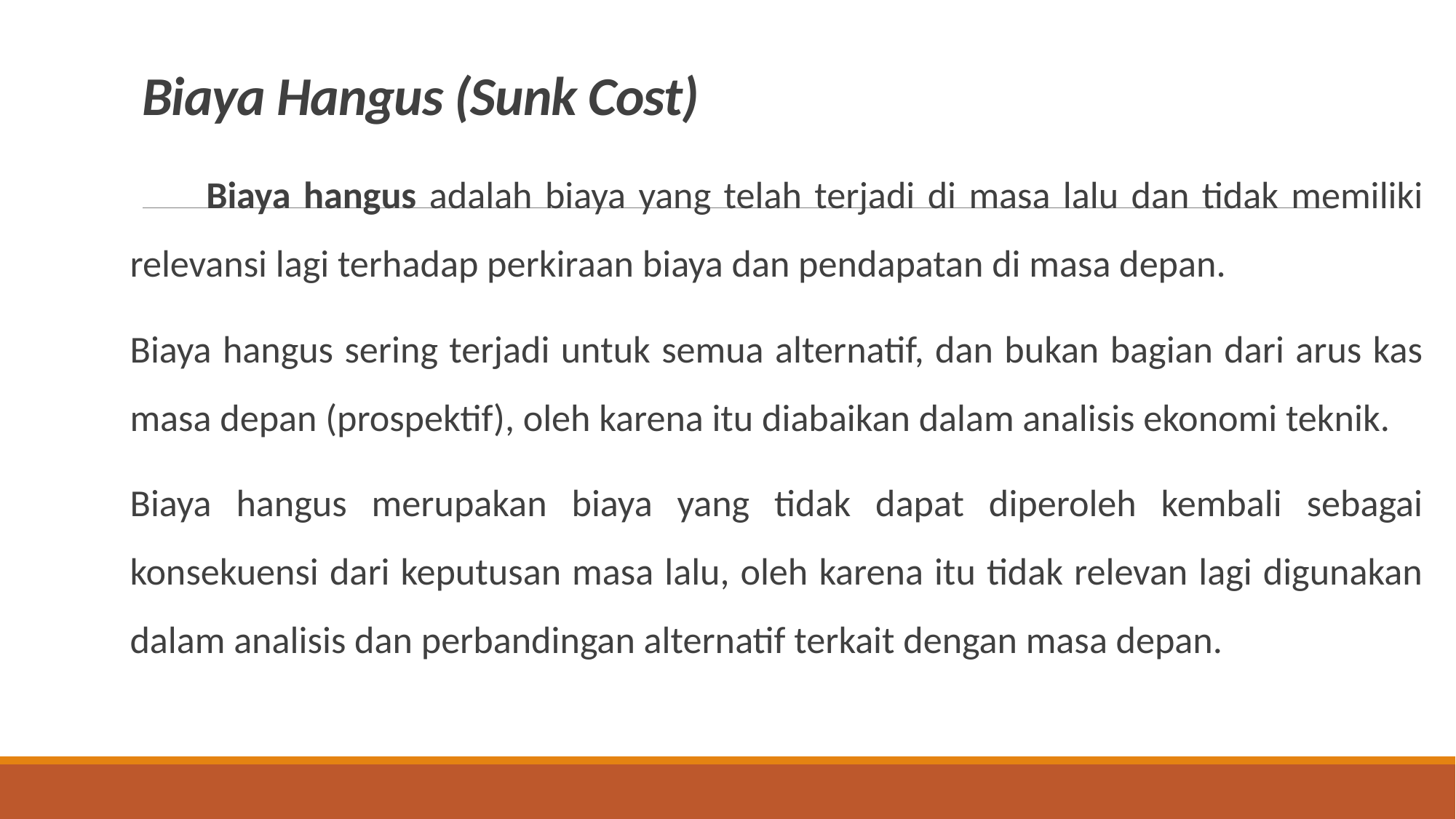

# Biaya Hangus (Sunk Cost)
       Biaya hangus adalah biaya yang telah terjadi di masa lalu dan tidak memiliki relevansi lagi terhadap perkiraan biaya dan pendapatan di masa depan.
Biaya hangus sering terjadi untuk semua alternatif, dan bukan bagian dari arus kas masa depan (prospektif), oleh karena itu diabaikan dalam analisis ekonomi teknik.
Biaya hangus merupakan biaya yang tidak dapat diperoleh kembali sebagai konsekuensi dari keputusan masa lalu, oleh karena itu tidak relevan lagi digunakan dalam analisis dan perbandingan alternatif terkait dengan masa depan.